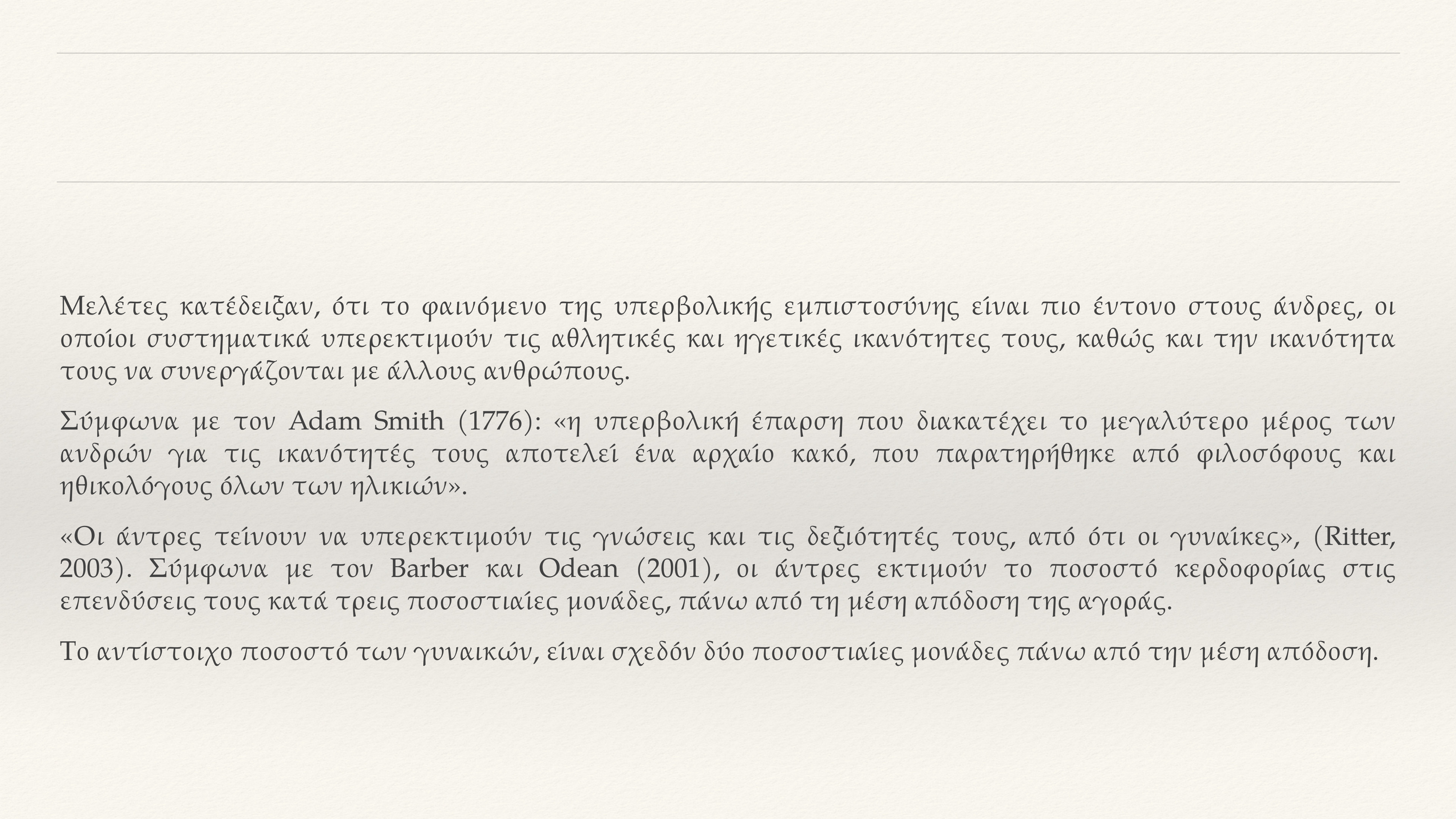

#
Μελέτες κατέδειξαν, ότι το φαινόμενο της υπερβολικής εμπιστοσύνης είναι πιο έντονο στους άνδρες, οι οποίοι συστηματικά υπερεκτιμούν τις αθλητικές και ηγετικές ικανότητες τους, καθώς και την ικανότητα τους να συνεργάζονται με άλλους ανθρώπους.
Σύμφωνα με τον Adam Smith (1776): «η υπερβολική έπαρση που διακατέχει το μεγαλύτερο μέρος των ανδρών για τις ικανότητές τους αποτελεί ένα αρχαίο κακό, που παρατηρήθηκε από φιλοσόφους και ηθικολόγους όλων των ηλικιών».
«Οι άντρες τείνουν να υπερεκτιμούν τις γνώσεις και τις δεξιότητές τους, από ότι οι γυναίκες», (Ritter, 2003). Σύμφωνα με τον Barber και Odean (2001), οι άντρες εκτιμούν το ποσοστό κερδοφορίας στις επενδύσεις τους κατά τρεις ποσοστιαίες μονάδες, πάνω από τη μέση απόδοση της αγοράς.
Το αντίστοιχο ποσοστό των γυναικών, είναι σχεδόν δύο ποσοστιαίες μονάδες πάνω από την μέση απόδοση.